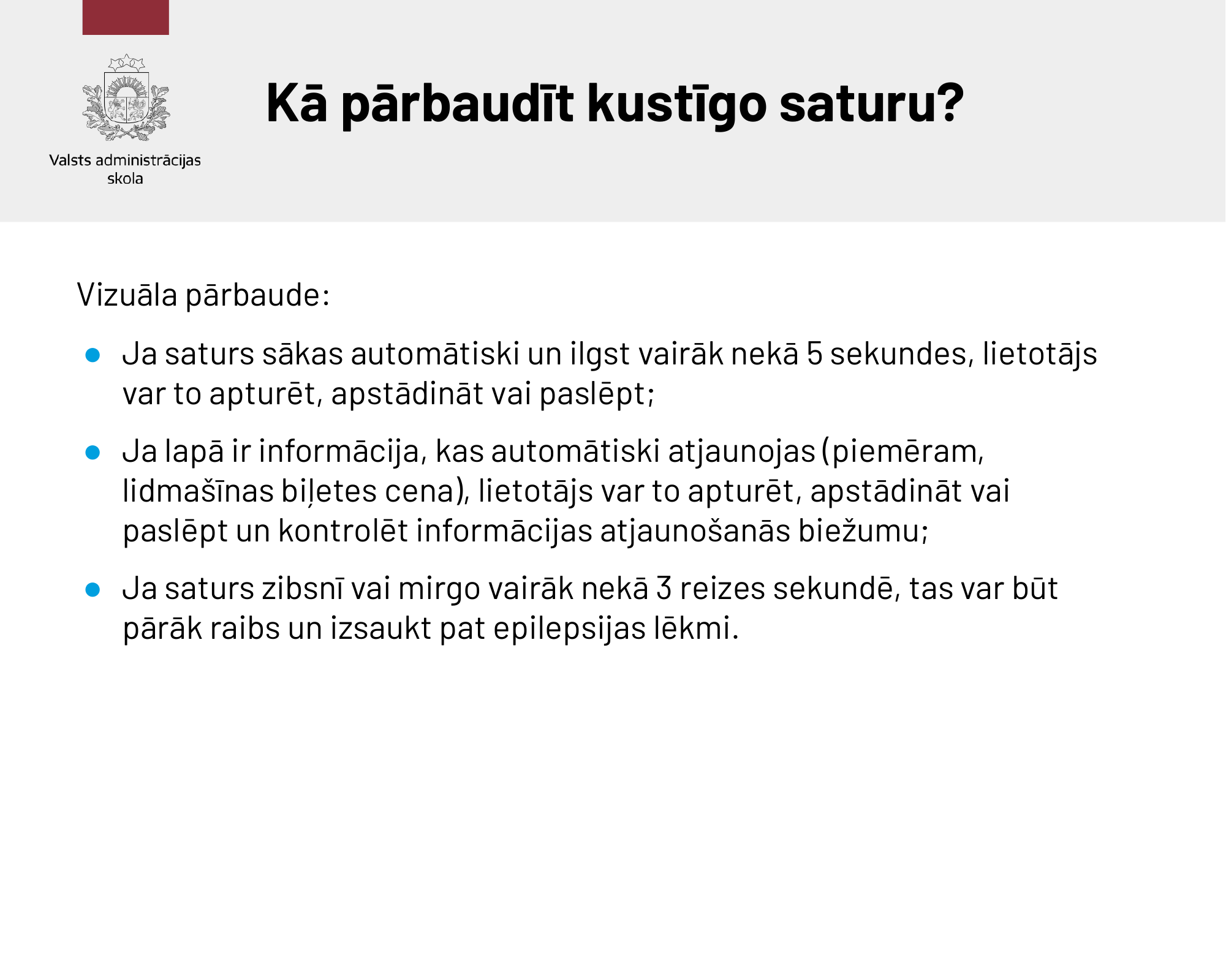

# Kā pārbaudīt kustīgo saturu?
Vizuāla pārbaude:
Ja saturs sākas automātiski un ilgst vairāk nekā 5 sekundes, lietotājs var to apturēt, apstādināt vai paslēpt;
Ja lapā ir informācija, kas automātiski atjaunojas (piemēram, lidmašīnas biļetes cena), lietotājs var to apturēt, apstādināt vai paslēpt un kontrolēt informācijas atjaunošanās biežumu;
Ja saturs zibsnī vai mirgo vairāk nekā 3 reizes sekundē, tas var būt pārāk raibs un izsaukt pat epilepsijas lēkmi.